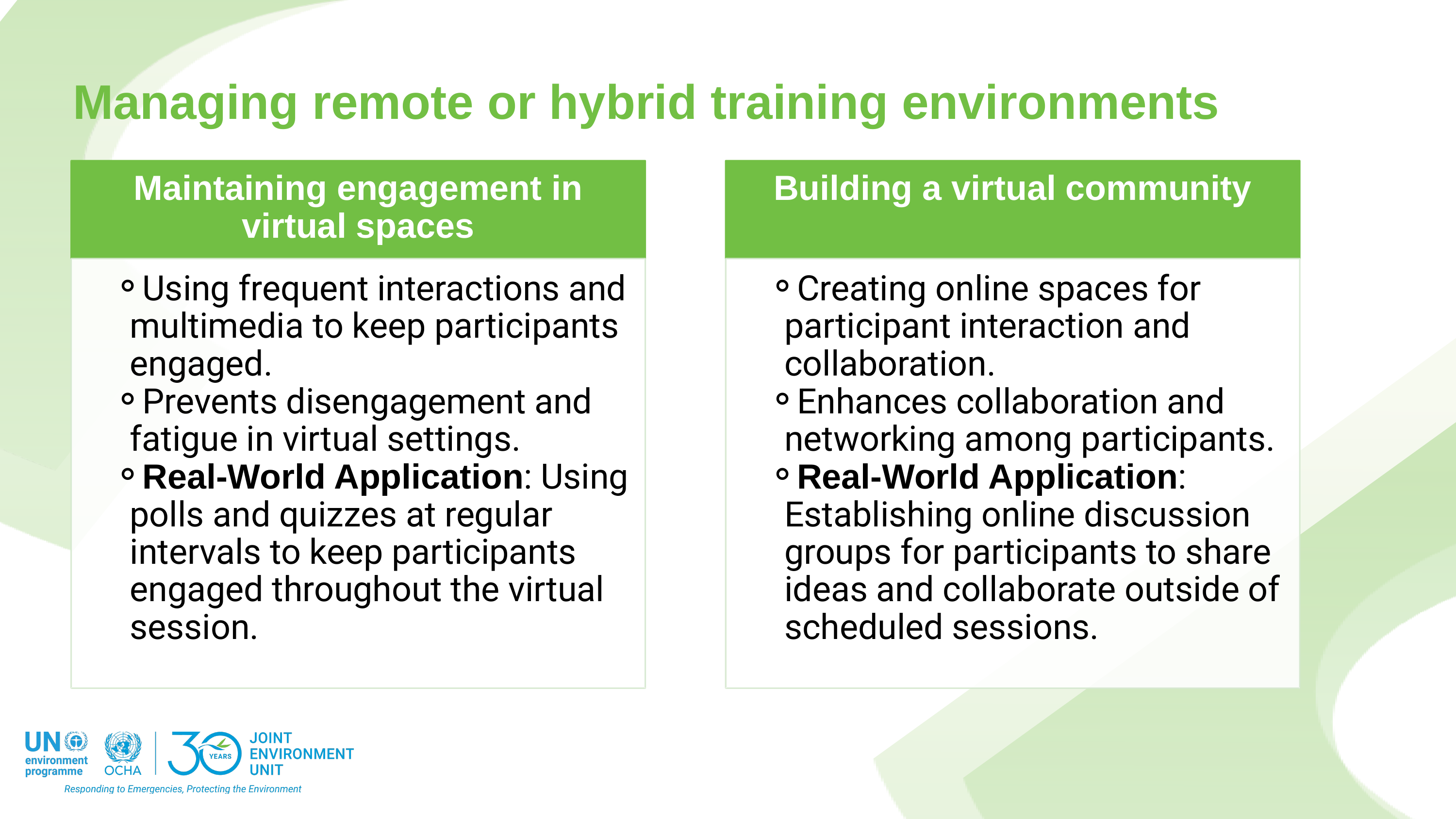

Managing remote or hybrid training environments

Maintaining engagement in virtual spaces
Building a virtual community

Using frequent interactions and multimedia to keep participants engaged.
Prevents disengagement and fatigue in virtual settings.
Real-World Application: Using polls and quizzes at regular intervals to keep participants engaged throughout the virtual session.
Creating online spaces for participant interaction and collaboration.
Enhances collaboration and networking among participants.
Real-World Application: Establishing online discussion groups for participants to share ideas and collaborate outside of scheduled sessions.